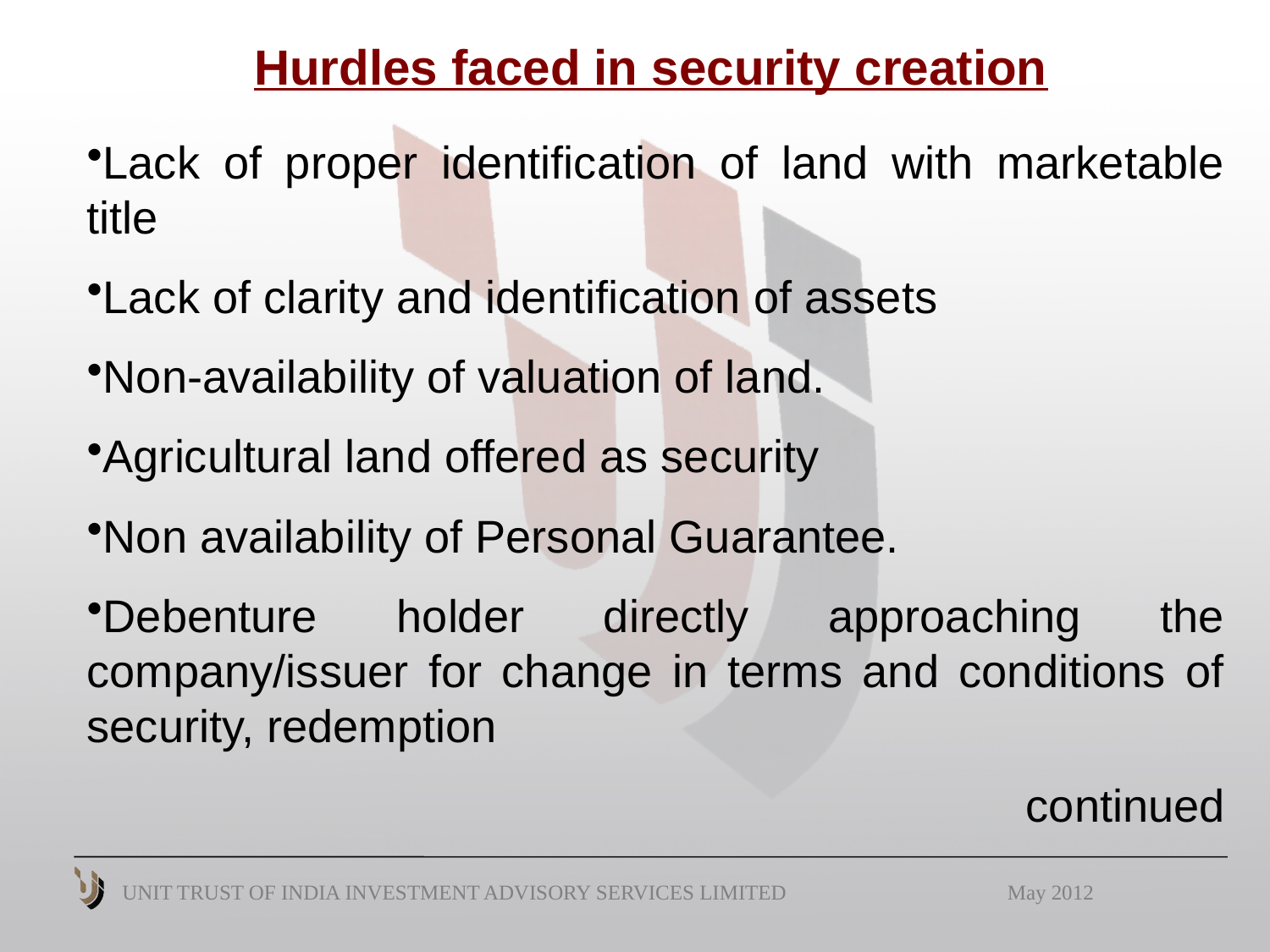

# Hurdles faced in security creation
Lack of proper identification of land with marketable title
Lack of clarity and identification of assets
Non-availability of valuation of land.
Agricultural land offered as security
Non availability of Personal Guarantee.
Debenture holder directly approaching the company/issuer for change in terms and conditions of security, redemption
continued